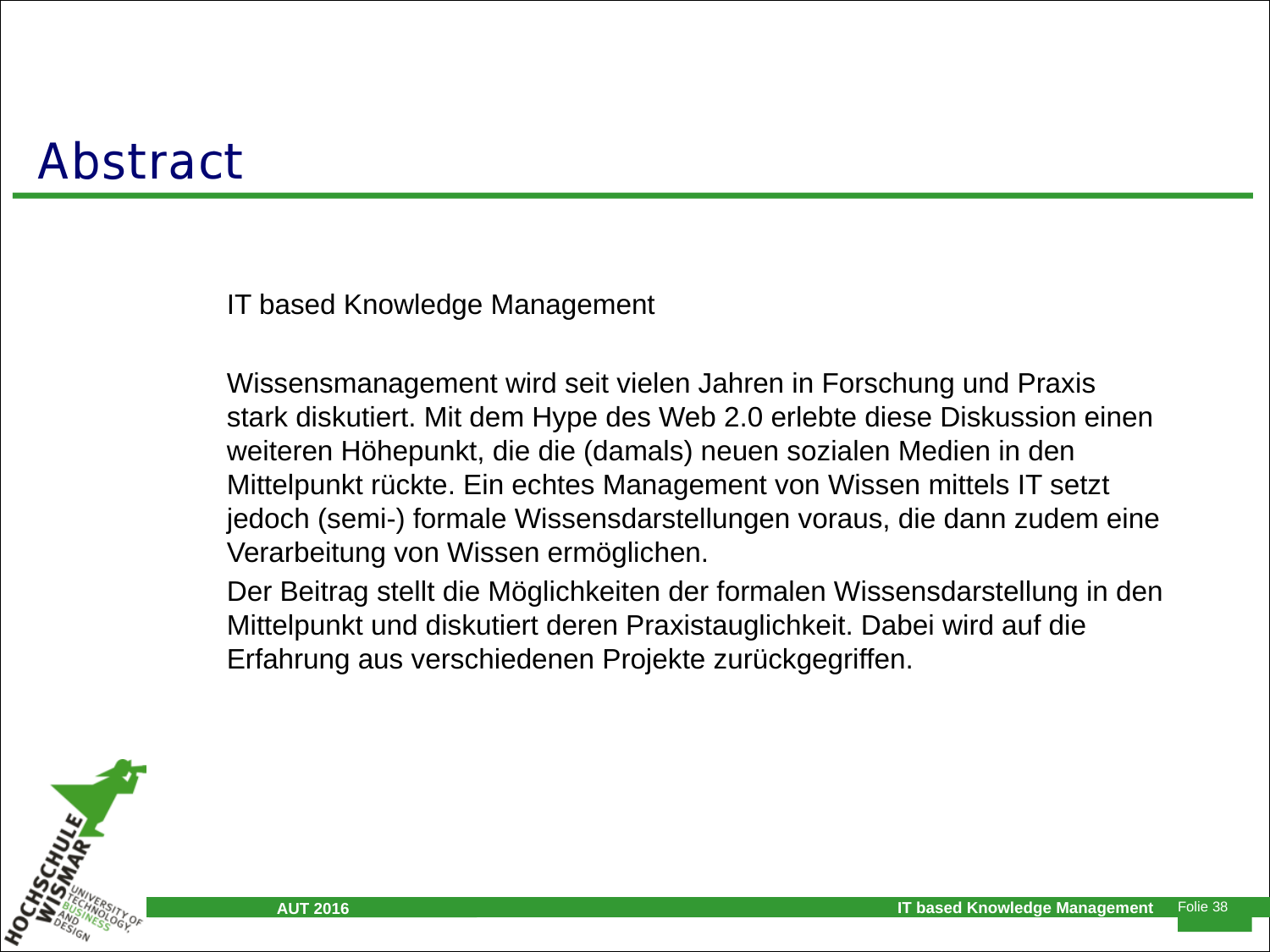

# Abstract
IT based Knowledge Management

Wissensmanagement wird seit vielen Jahren in Forschung und Praxis stark diskutiert. Mit dem Hype des Web 2.0 erlebte diese Diskussion einen weiteren Höhepunkt, die die (damals) neuen sozialen Medien in den Mittelpunkt rückte. Ein echtes Management von Wissen mittels IT setzt jedoch (semi-) formale Wissensdarstellungen voraus, die dann zudem eine Verarbeitung von Wissen ermöglichen.
Der Beitrag stellt die Möglichkeiten der formalen Wissensdarstellung in den Mittelpunkt und diskutiert deren Praxistauglichkeit. Dabei wird auf die Erfahrung aus verschiedenen Projekte zurückgegriffen.